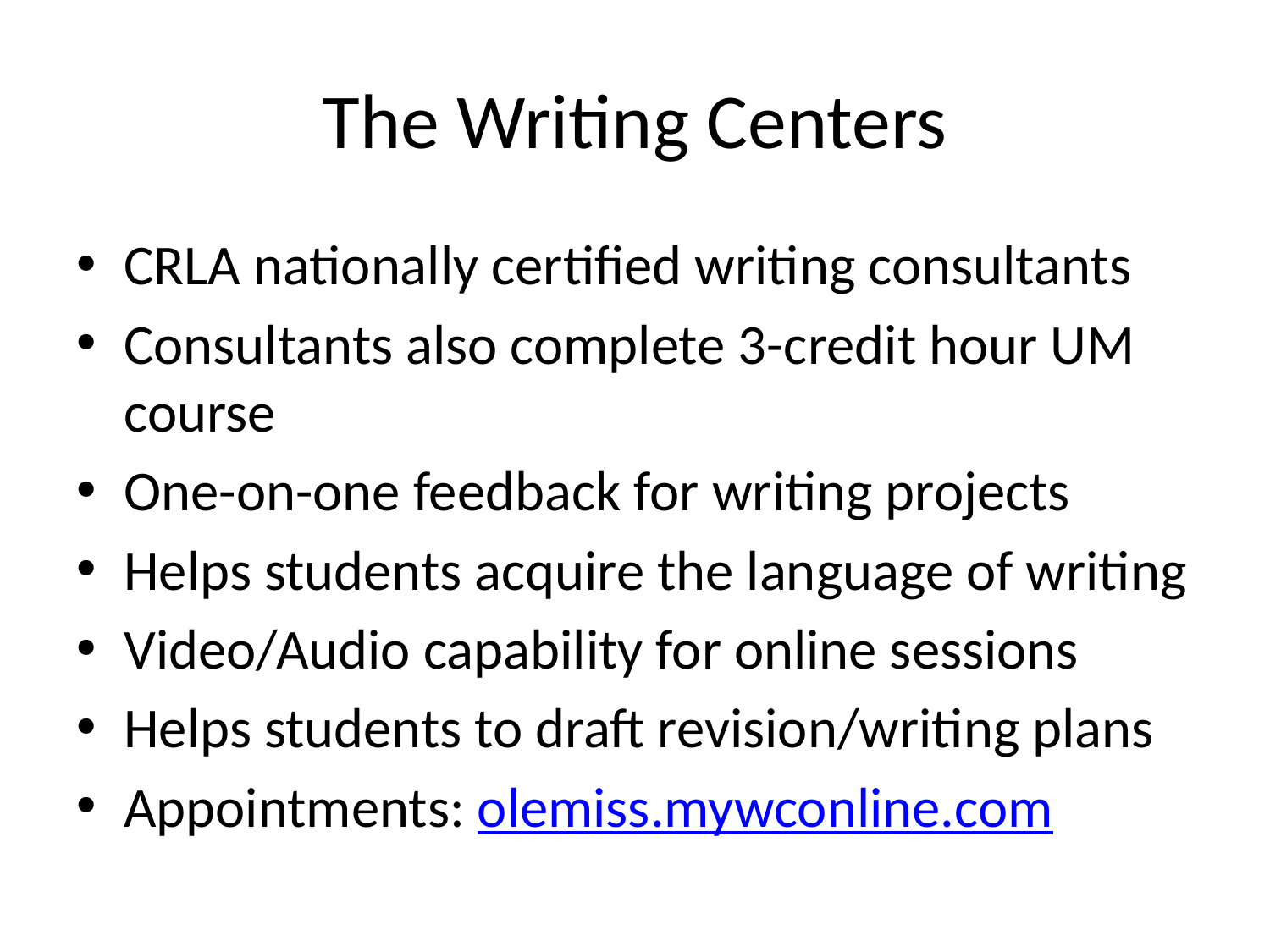

# The Writing Centers
CRLA nationally certified writing consultants
Consultants also complete 3-credit hour UM course
One-on-one feedback for writing projects
Helps students acquire the language of writing
Video/Audio capability for online sessions
Helps students to draft revision/writing plans
Appointments: olemiss.mywconline.com